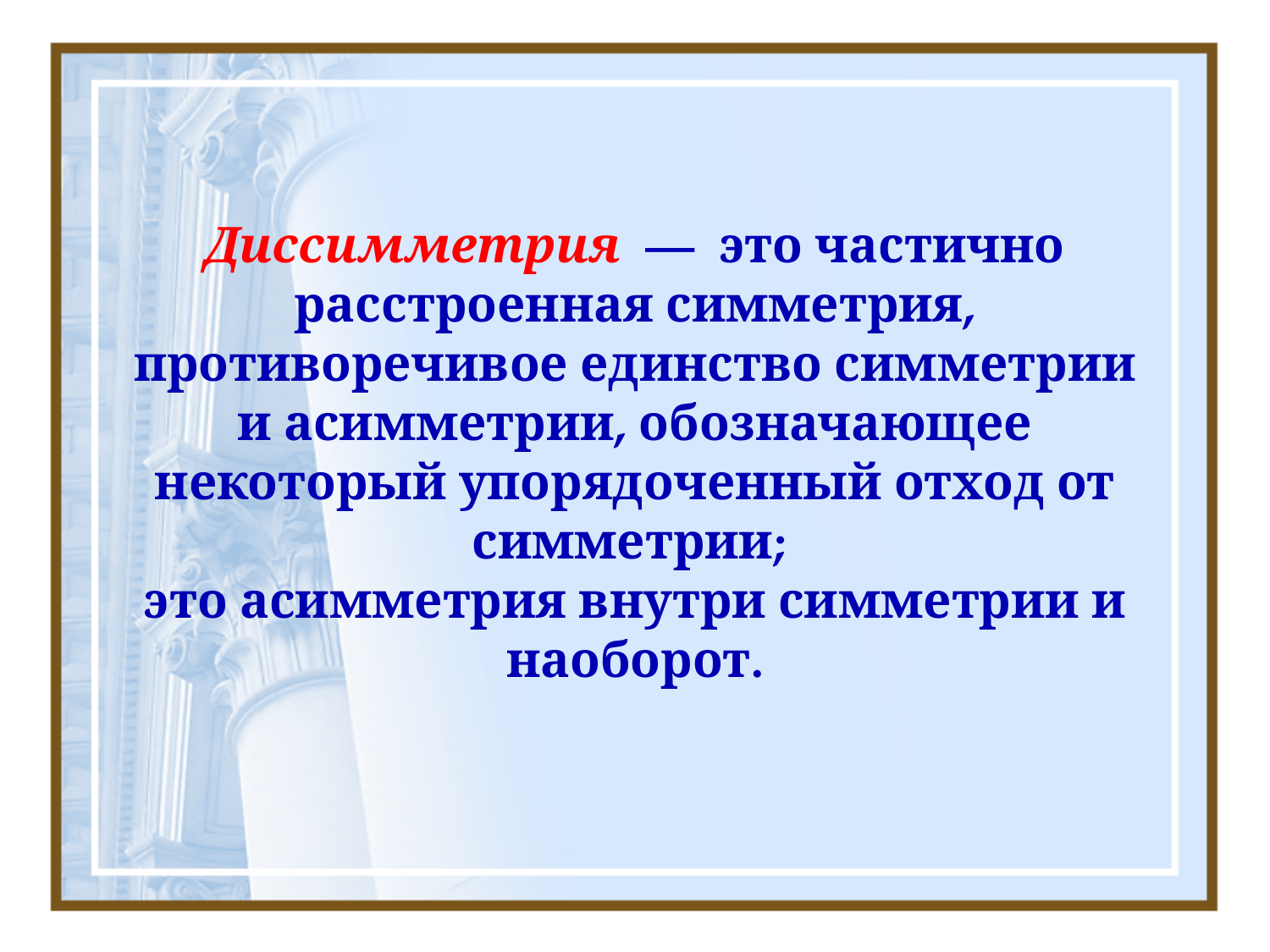

Диссимметрия  —  это частично расстроенная симметрия,
противоречивое единство симметрии и асимметрии, обозначающее некоторый упорядоченный отход от симметрии;
это асимметрия внутри симметрии и наоборот.